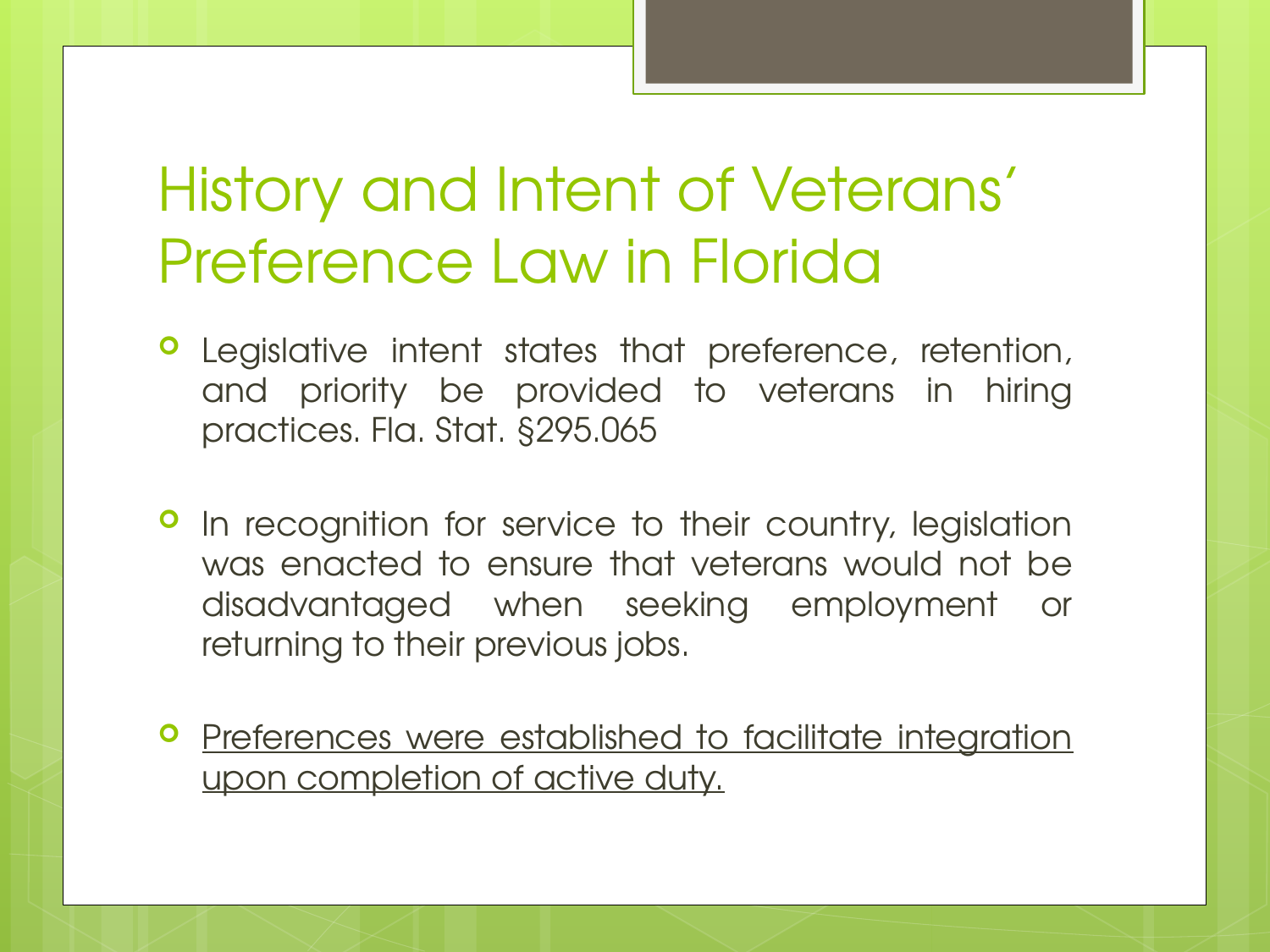

# History and Intent of Veterans’ Preference Law in Florida
Legislative intent states that preference, retention, and priority be provided to veterans in hiring practices. Fla. Stat. §295.065

In recognition for service to their country, legislation was enacted to ensure that veterans would not be disadvantaged when seeking employment or returning to their previous jobs.

Preferences were established to facilitate integration upon completion of active duty.